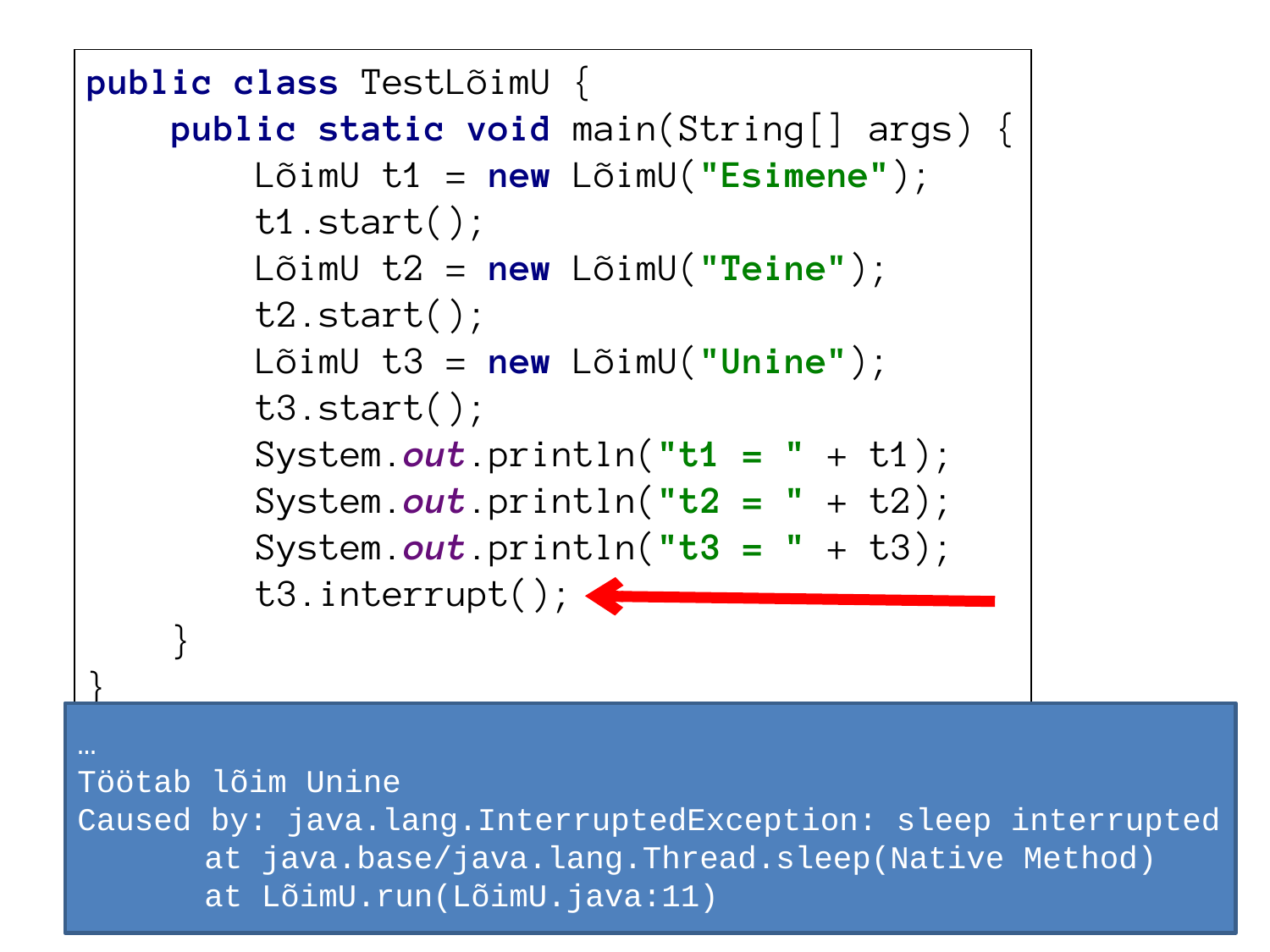

public class TestLõimU {
    public static void main(String[] args) {
        LõimU t1 = new LõimU("Esimene");
        t1.start();
        LõimU t2 = new LõimU("Teine");
        t2.start();
        LõimU t3 = new LõimU("Unine");
        t3.start();
        System.out.println("t1 = " + t1);
        System.out.println("t2 = " + t2);
        System.out.println("t3 = " + t3);
        t3.interrupt();
    }
}
…
Töötab lõim Unine
Caused by: java.lang.InterruptedException: sleep interrupted
	at java.base/java.lang.Thread.sleep(Native Method)
	at LõimU.run(LõimU.java:11)
60